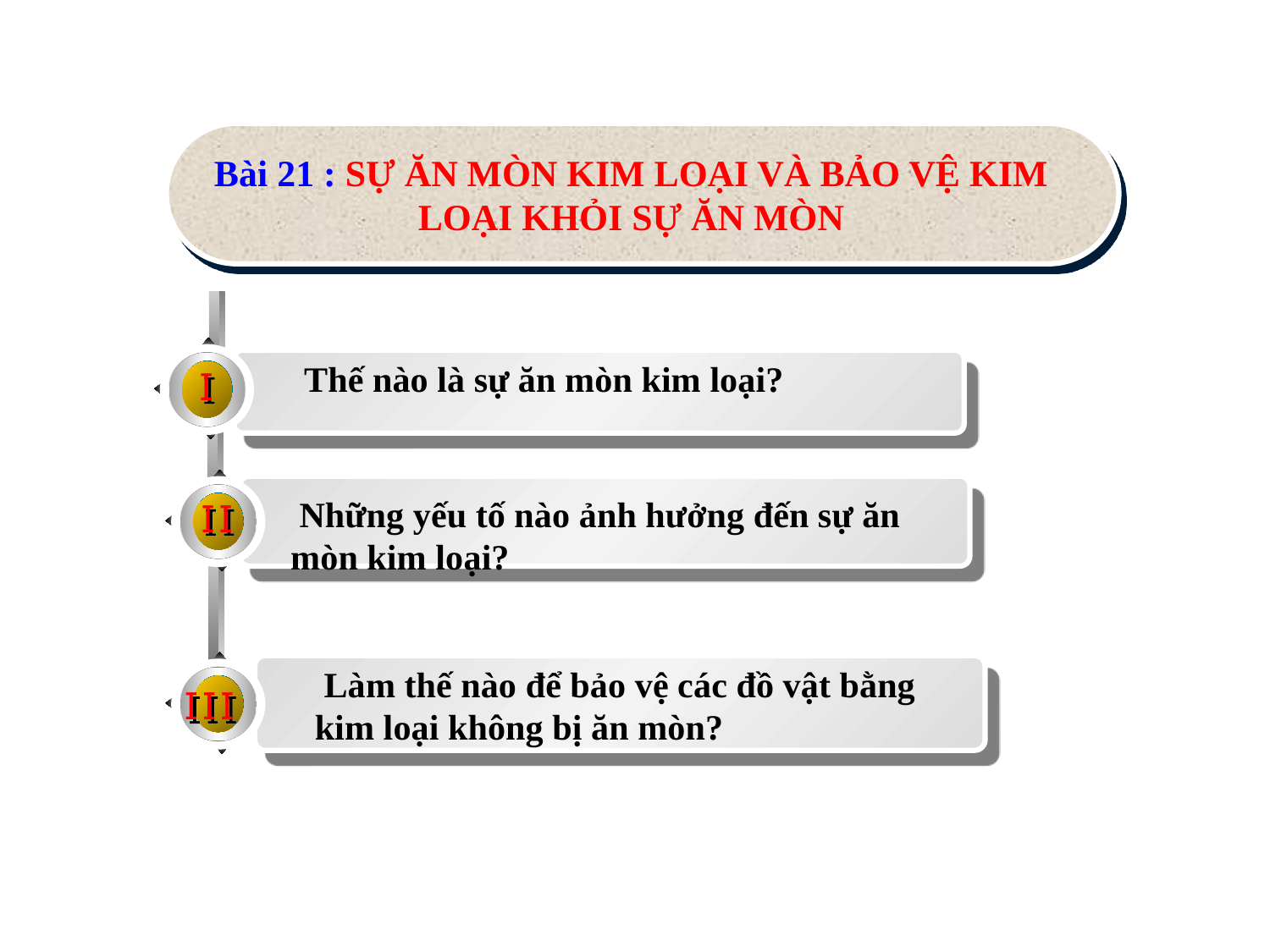

Bài 21 : SỰ ĂN MÒN KIM LOẠI VÀ BẢO VỆ KIM LOẠI KHỎI SỰ ĂN MÒN

I

 Thế nào là sự ăn mòn kim loại?

II

 Những yếu tố nào ảnh hưởng đến sự ăn mòn kim loại?

III

 Làm thế nào để bảo vệ các đồ vật bằng kim loại không bị ăn mòn?